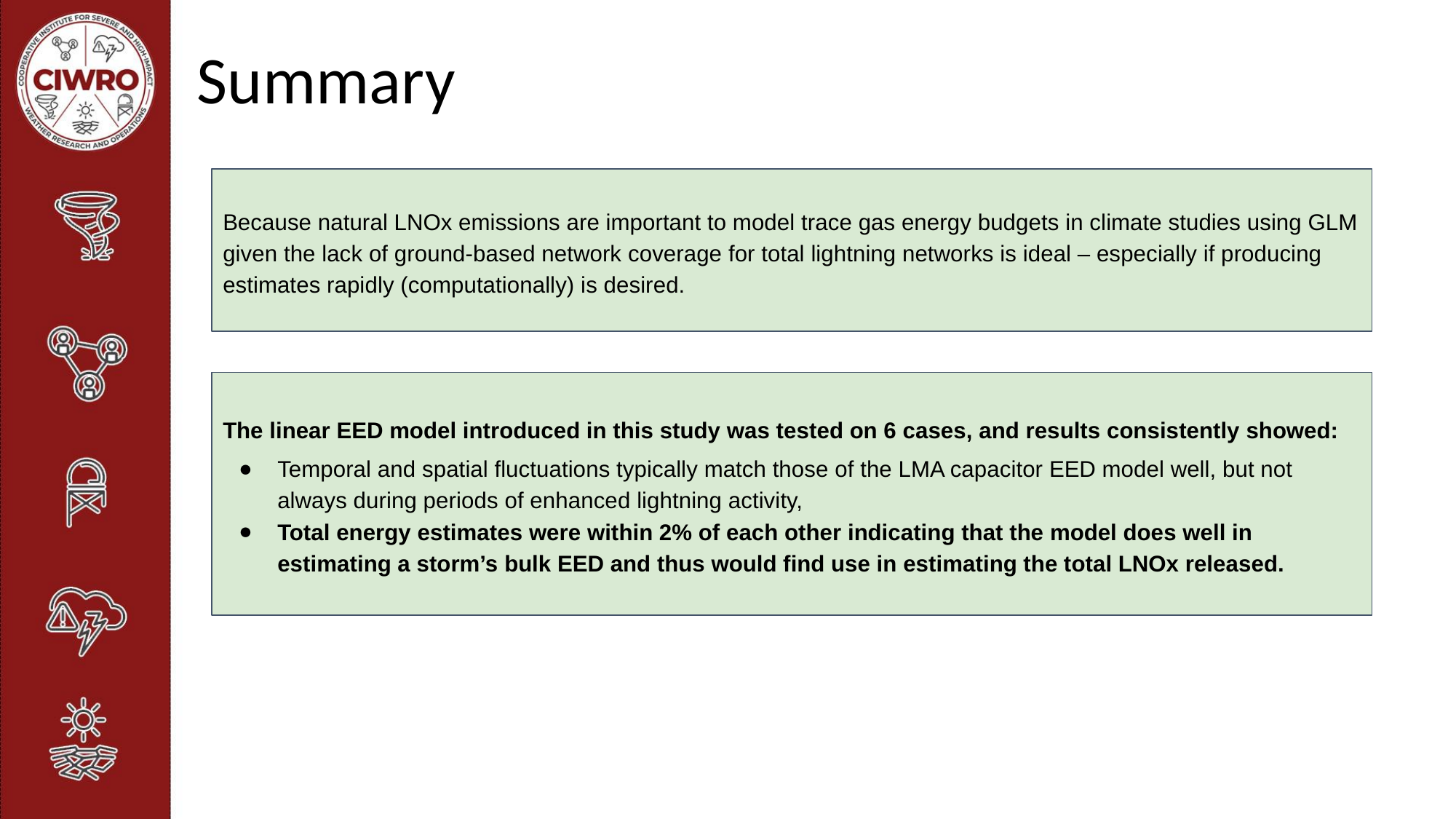

# Summary
Because natural LNOx emissions are important to model trace gas energy budgets in climate studies using GLM given the lack of ground-based network coverage for total lightning networks is ideal – especially if producing estimates rapidly (computationally) is desired.
The linear EED model introduced in this study was tested on 6 cases, and results consistently showed:
Temporal and spatial fluctuations typically match those of the LMA capacitor EED model well, but not always during periods of enhanced lightning activity,
Total energy estimates were within 2% of each other indicating that the model does well in estimating a storm’s bulk EED and thus would find use in estimating the total LNOx released.